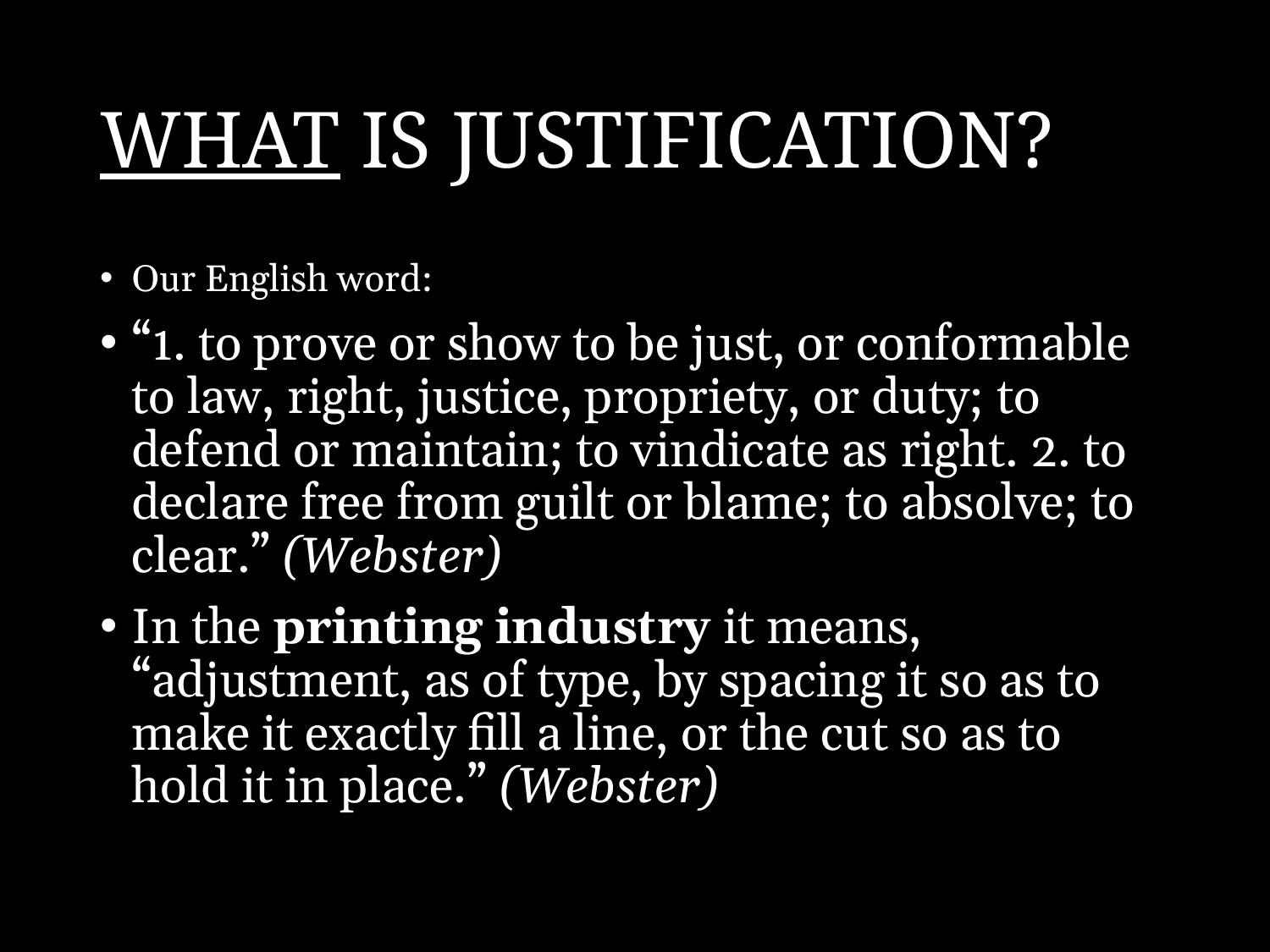

# What is Justification?
Our English word:
“1. to prove or show to be just, or conformable to law, right, justice, propriety, or duty; to defend or maintain; to vindicate as right. 2. to declare free from guilt or blame; to absolve; to clear.” (Webster)
In the printing industry it means, “adjustment, as of type, by spacing it so as to make it exactly fill a line, or the cut so as to hold it in place.” (Webster)